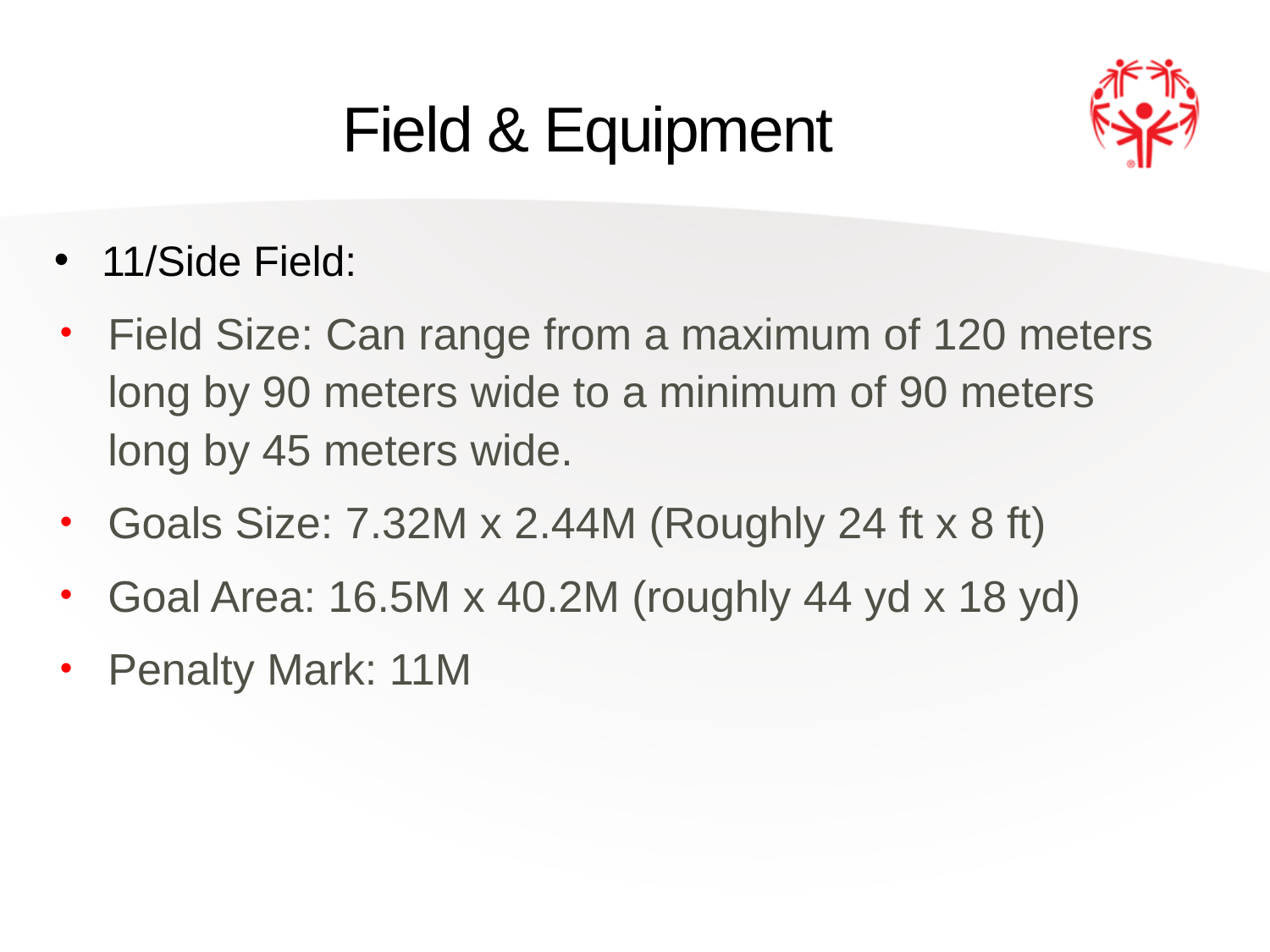

# Field & Equipment
11/Side Field:
Field Size: Can range from a maximum of 120 meters long by 90 meters wide to a minimum of 90 meters long by 45 meters wide.
Goals Size: 7.32M x 2.44M (Roughly 24 ft x 8 ft)
Goal Area: 16.5M x 40.2M (roughly 44 yd x 18 yd)
Penalty Mark: 11M